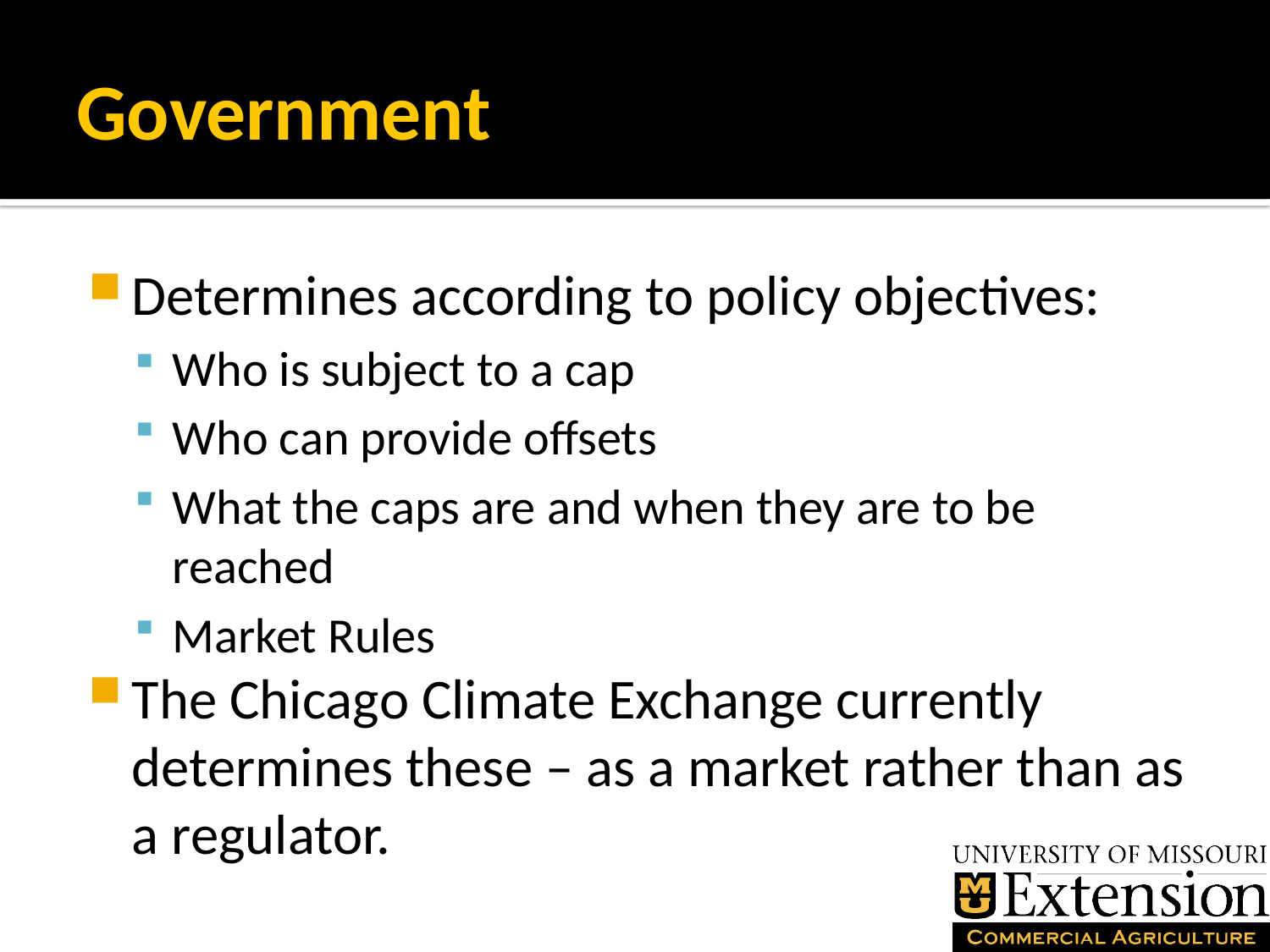

# Government
Determines according to policy objectives:
Who is subject to a cap
Who can provide offsets
What the caps are and when they are to be reached
Market Rules
The Chicago Climate Exchange currently  determines these – as a market rather than as a regulator.